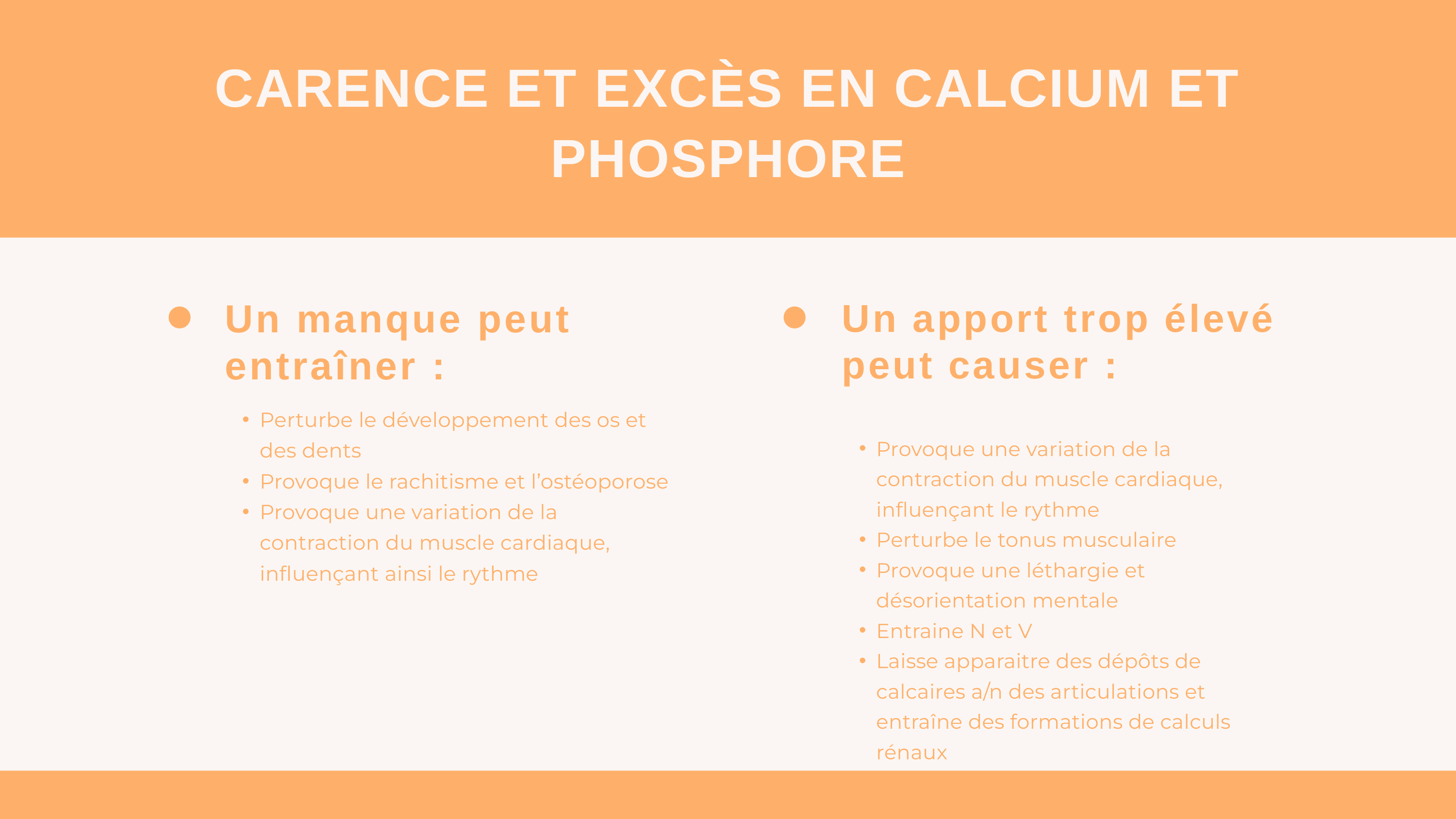

CARENCE ET EXCÈS EN CALCIUM ET PHOSPHORE

Un manque peut entraîner :
Perturbe le développement des os et des dents
Provoque le rachitisme et l’ostéoporose
Provoque une variation de la contraction du muscle cardiaque, influençant ainsi le rythme

Un apport trop élevé peut causer :
Provoque une variation de la contraction du muscle cardiaque, influençant le rythme
Perturbe le tonus musculaire
Provoque une léthargie et désorientation mentale
Entraine N et V
Laisse apparaitre des dépôts de calcaires a/n des articulations et entraîne des formations de calculs rénaux